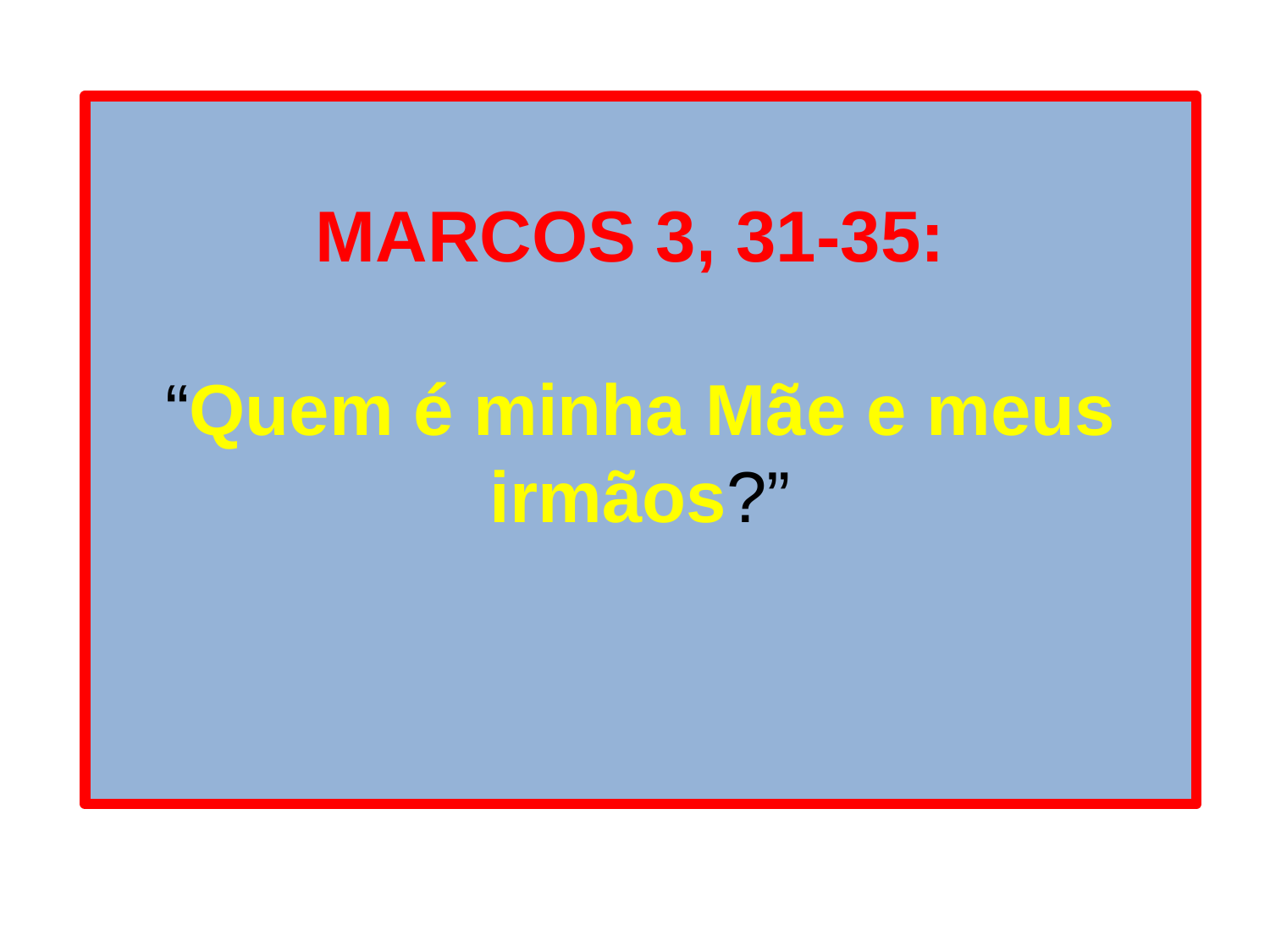

# MARCOS 3, 31-35: “Quem é minha Mãe e meus irmãos?”